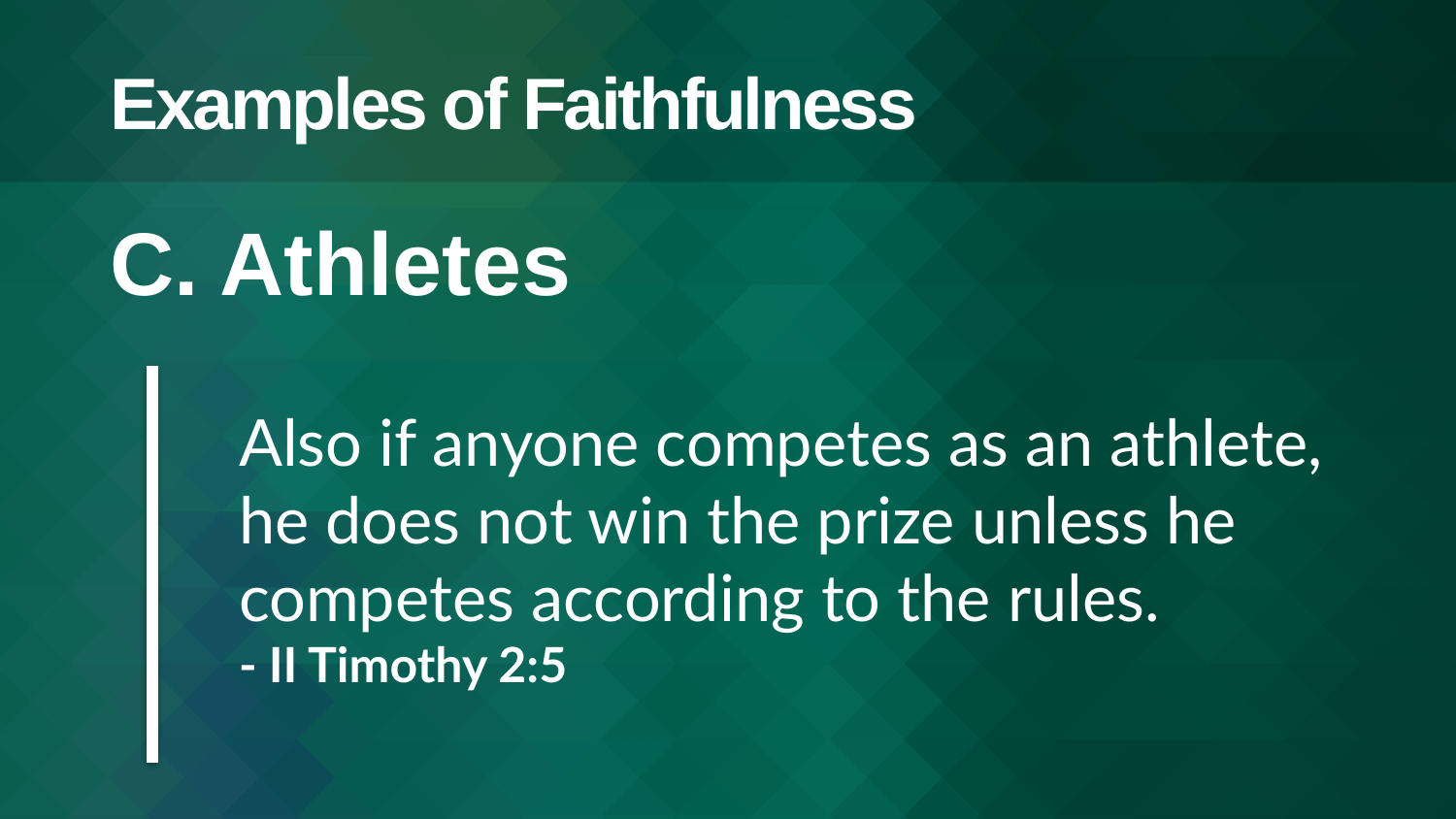

# Examples of Faithfulness
C. Athletes
Also if anyone competes as an athlete, he does not win the prize unless he competes according to the rules.
- II Timothy 2:5